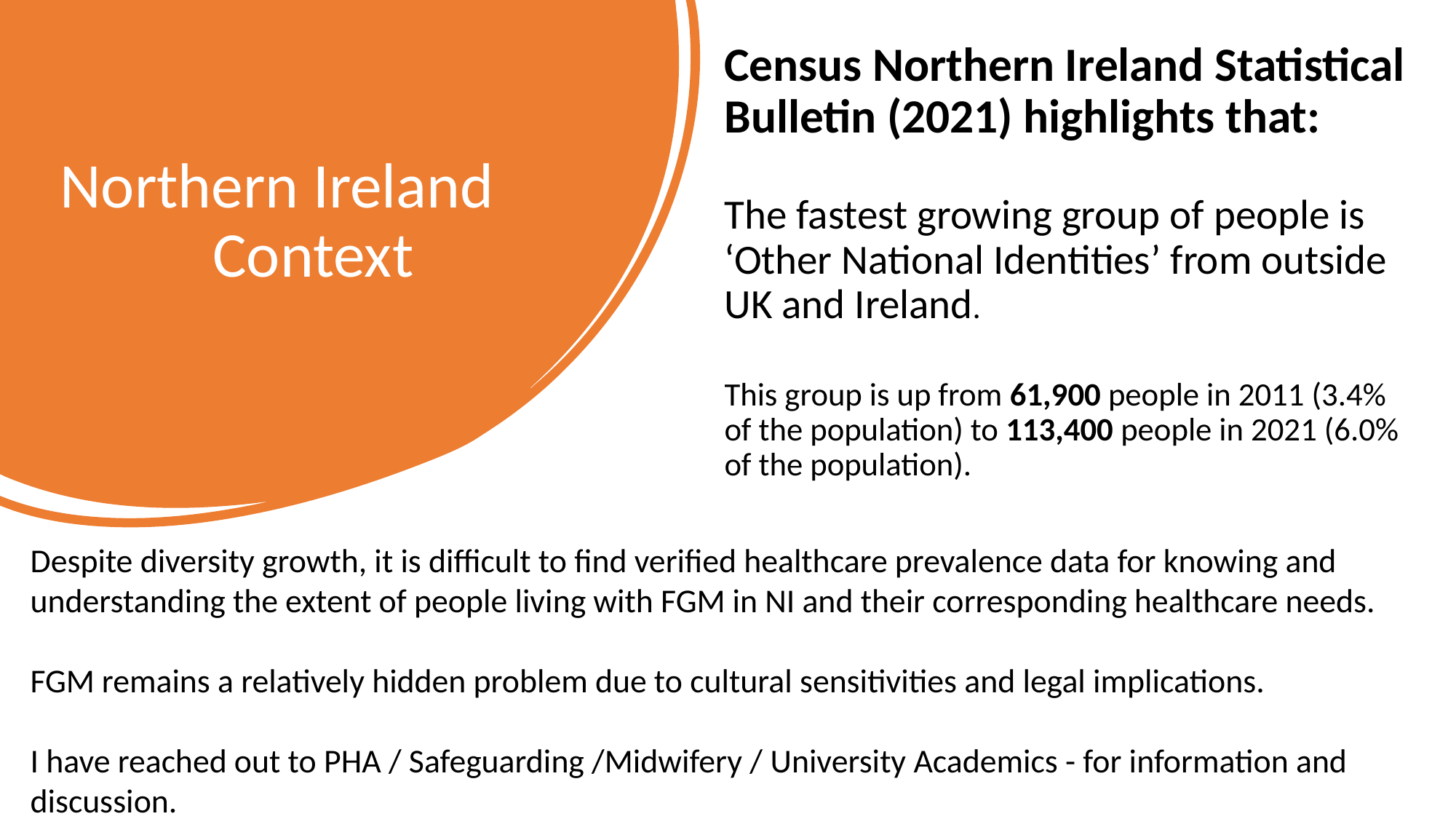

Census Northern Ireland Statistical Bulletin (2021) highlights that:
The fastest growing group of people is ‘Other National Identities’ from outside UK and Ireland.
This group is up from 61,900 people in 2011 (3.4% of the population) to 113,400 people in 2021 (6.0% of the population).
# Northern Ireland      Context
Despite diversity growth, it is difficult to find verified healthcare prevalence data for knowing and understanding the extent of people living with FGM in NI and their corresponding healthcare needs.
FGM remains a relatively hidden problem due to cultural sensitivities and legal implications.
I have reached out to PHA / Safeguarding /Midwifery / University Academics - for information and discussion.